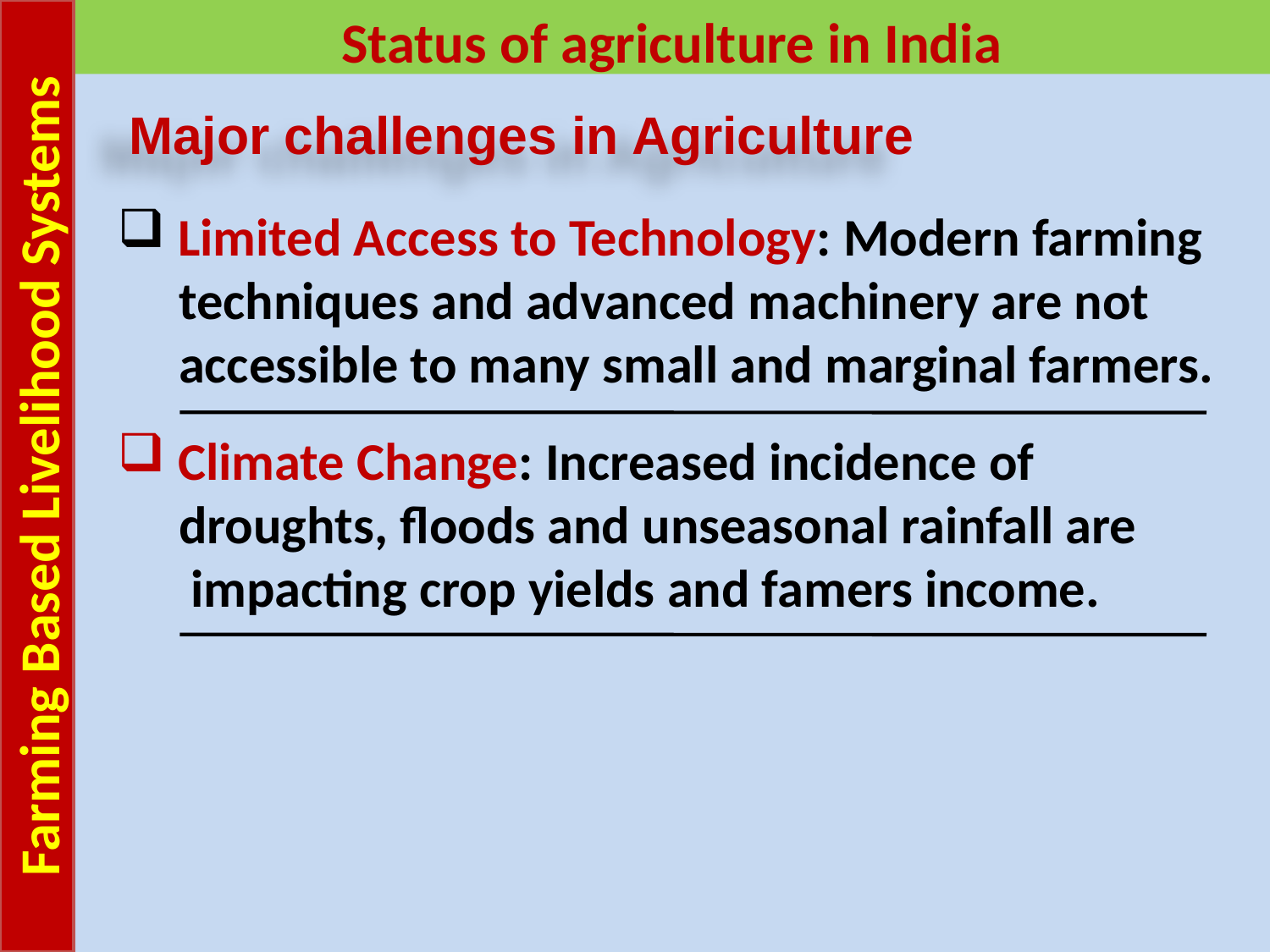

Farming Based Livelihood Systems
Status of agriculture in India
Major challenges in Agriculture
 Limited Access to Technology: Modern farming
     techniques and advanced machinery are not
     accessible to many small and marginal farmers.

 Climate Change: Increased incidence of
     droughts, floods and unseasonal rainfall are
      impacting crop yields and famers income.